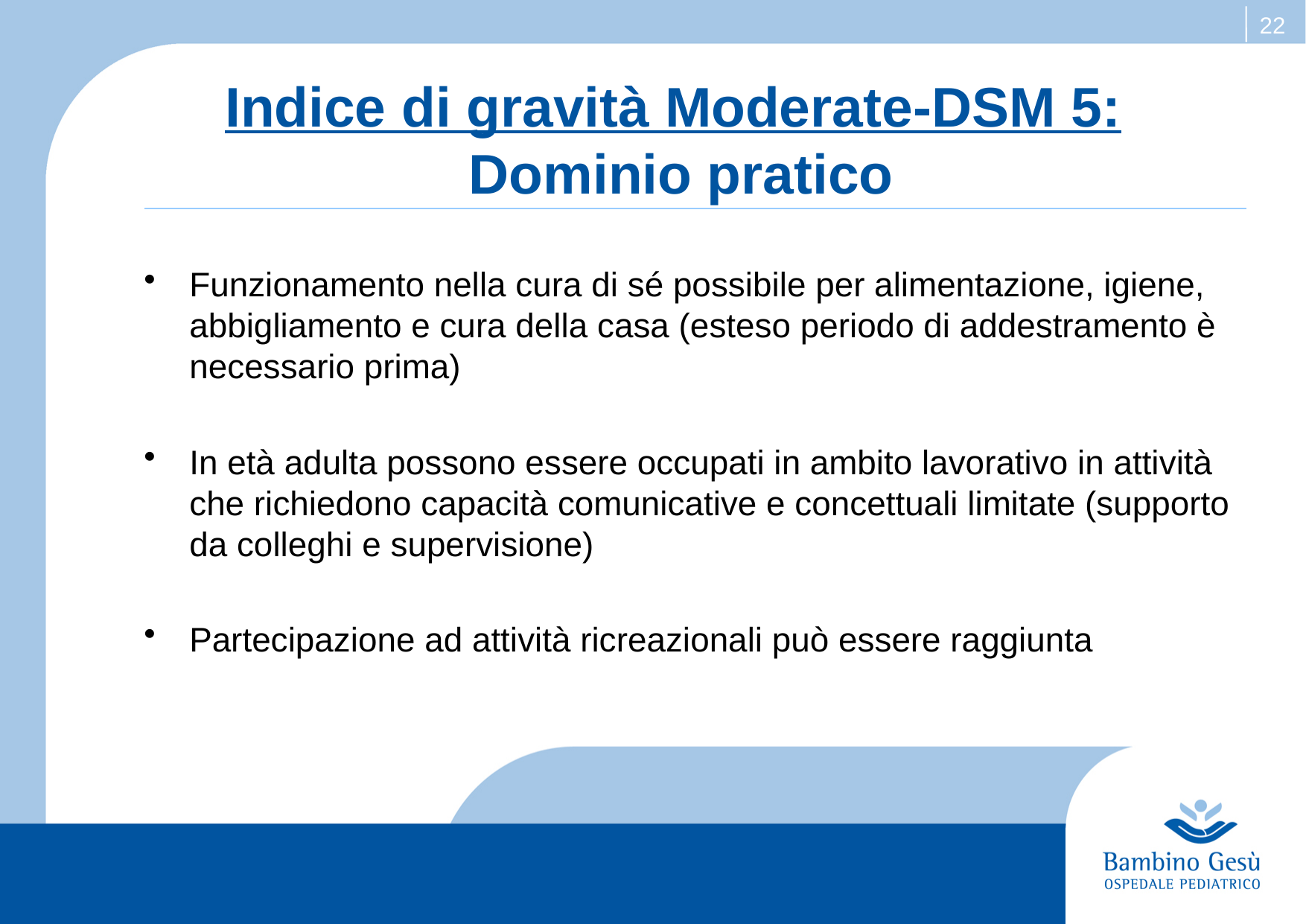

# Indice di gravità Moderate-DSM 5: Dominio pratico
Funzionamento nella cura di sé possibile per alimentazione, igiene, abbigliamento e cura della casa (esteso periodo di addestramento è necessario prima)

In età adulta possono essere occupati in ambito lavorativo in attività che richiedono capacità comunicative e concettuali limitate (supporto da colleghi e supervisione)

Partecipazione ad attività ricreazionali può essere raggiunta